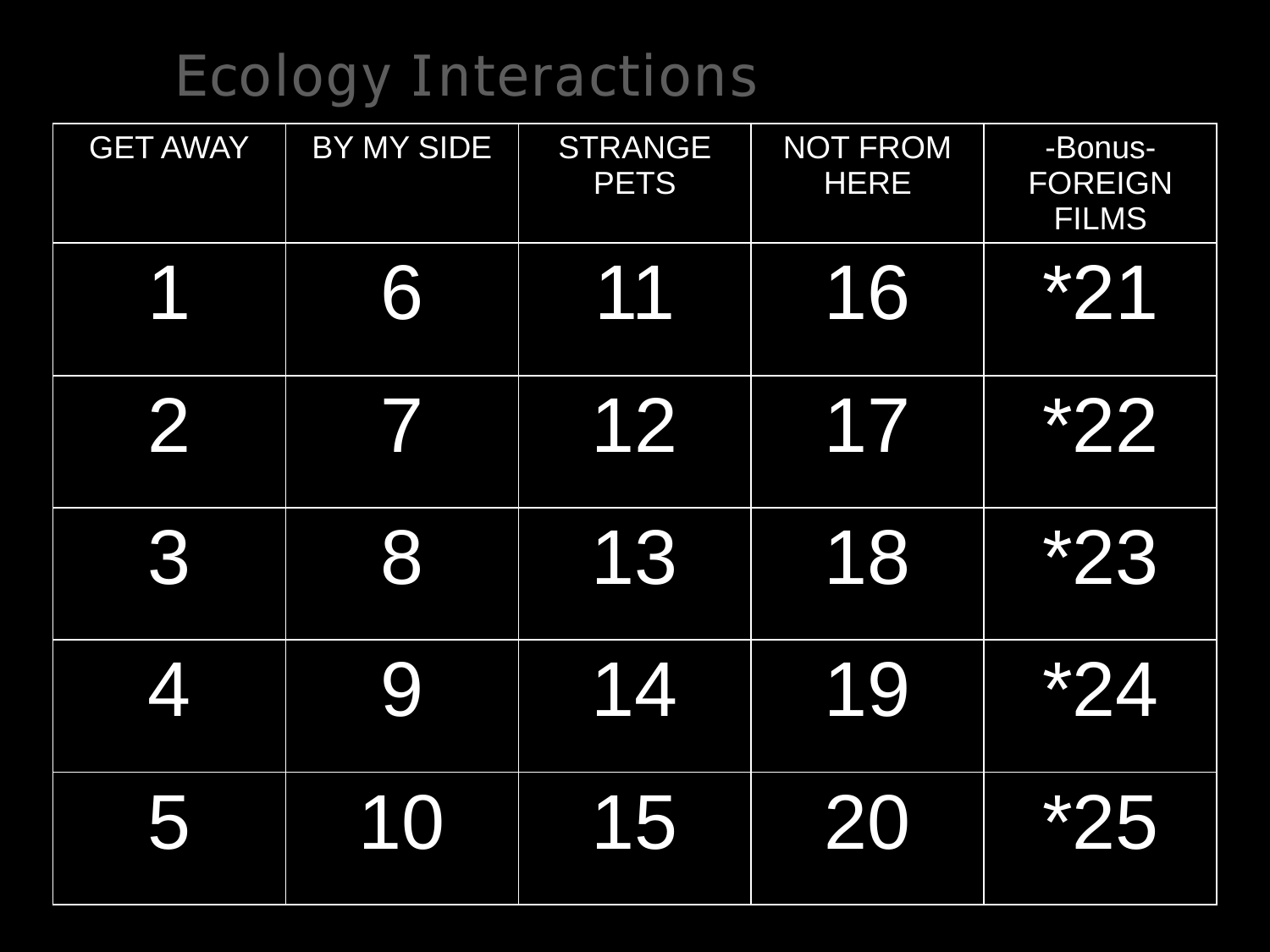

Ecology Interactions
| GET AWAY | BY MY SIDE | STRANGE PETS | NOT FROM HERE | -Bonus- FOREIGN FILMS |
| --- | --- | --- | --- | --- |
| 1 | 6 | 11 | 16 | \*21 |
| 2 | 7 | 12 | 17 | \*22 |
| 3 | 8 | 13 | 18 | \*23 |
| 4 | 9 | 14 | 19 | \*24 |
| 5 | 10 | 15 | 20 | \*25 |